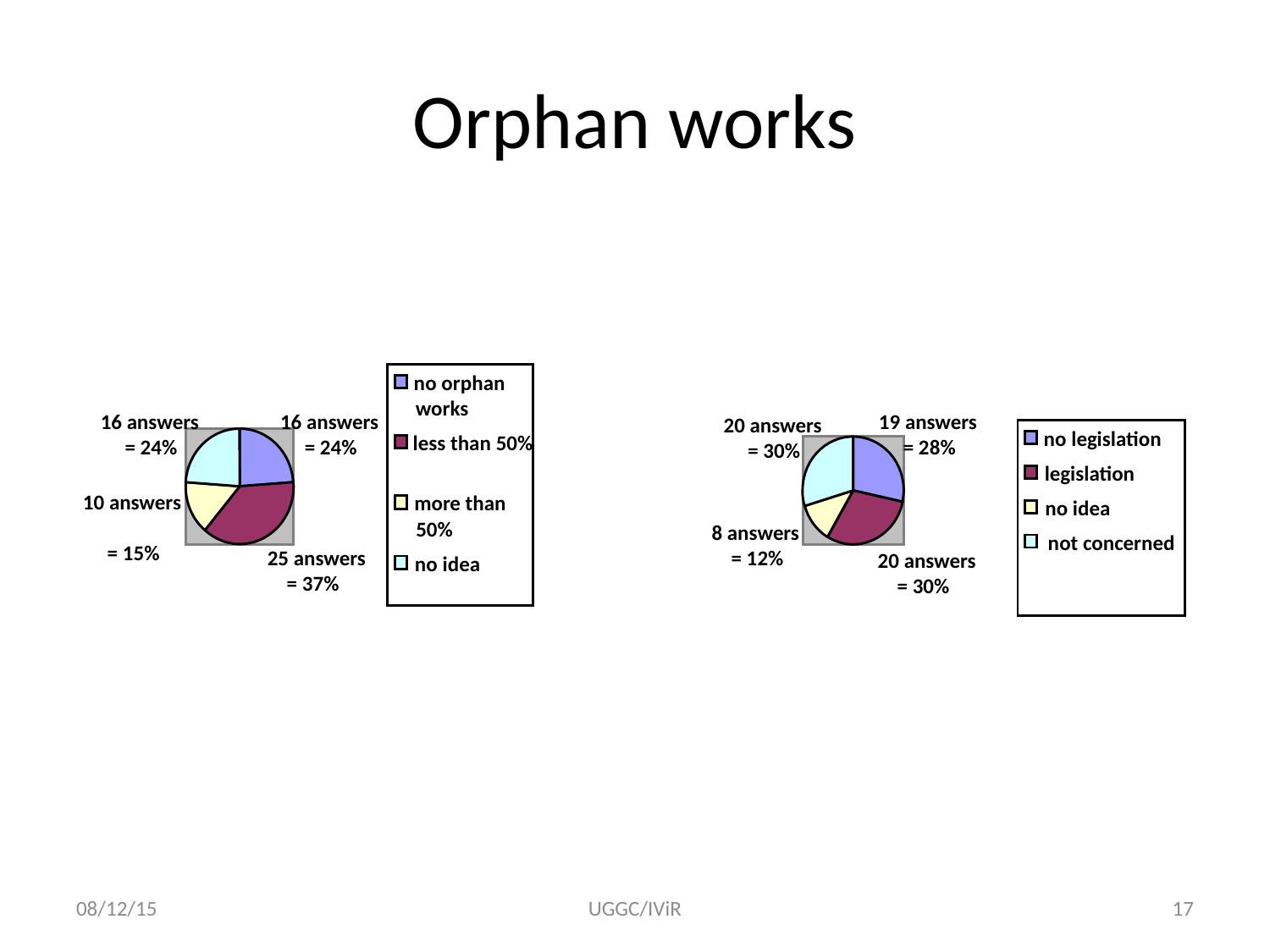

# Orphan works

no orphan

works
16 answers
     = 24%
16 answers
     = 24%

less than 50%

10 answers
     = 15%
more than

50%
25 answers
    = 37%
no idea

19 answers
     = 28%
20 answers
     = 30%

no legislation

legislation

no idea

8 answers
    = 12%
 not concerned

20 answers
    = 30%

08/12/15
UGGC/IViR
17